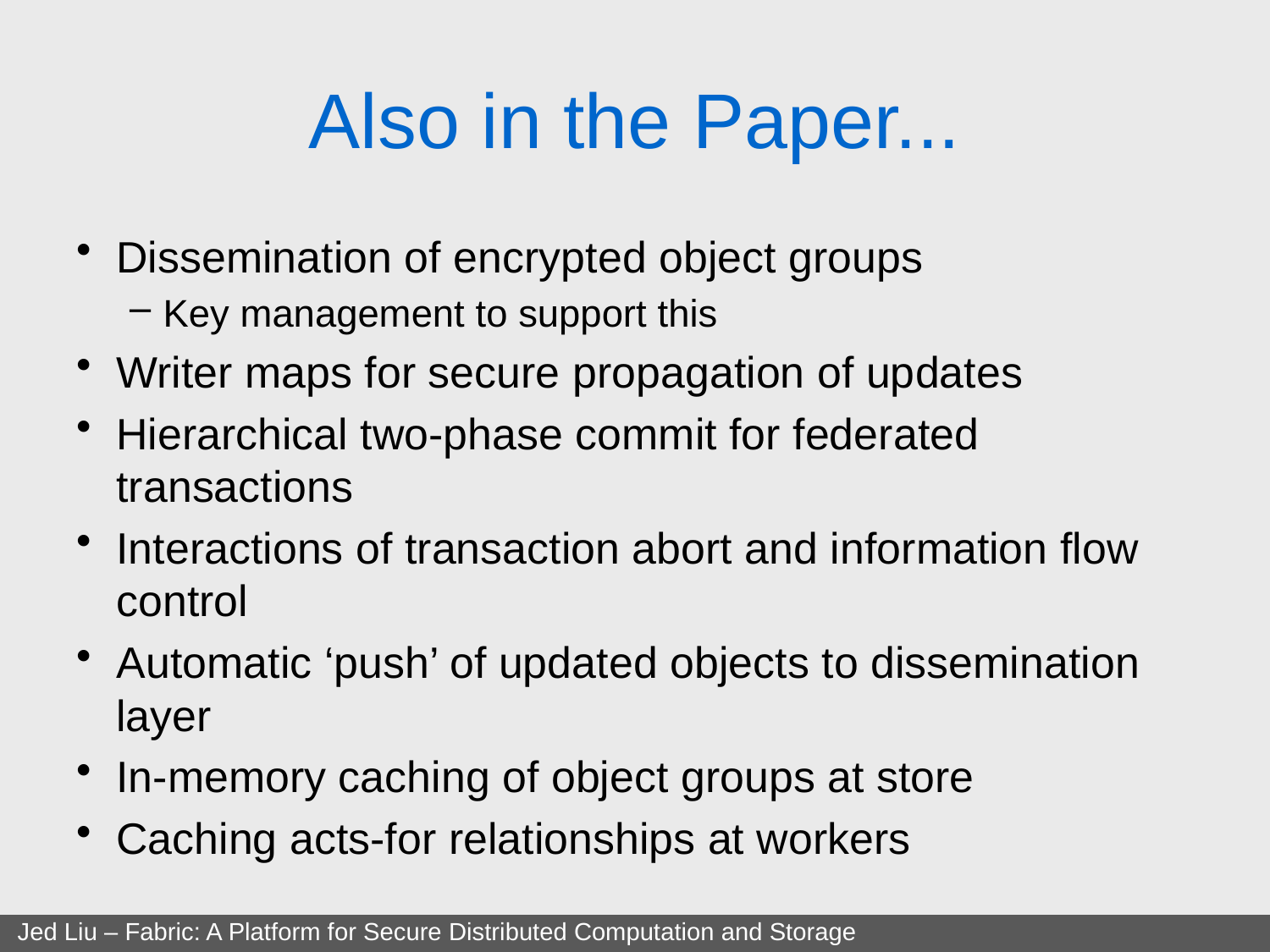

# Also in the Paper...
Dissemination of encrypted object groups
Key management to support this
Writer maps for secure propagation of updates
Hierarchical two-phase commit for federated transactions
Interactions of transaction abort and information flow control
Automatic ‘push’ of updated objects to dissemination layer
In-memory caching of object groups at store
Caching acts-for relationships at workers
Jed Liu – Fabric: A Platform for Secure Distributed Computation and Storage